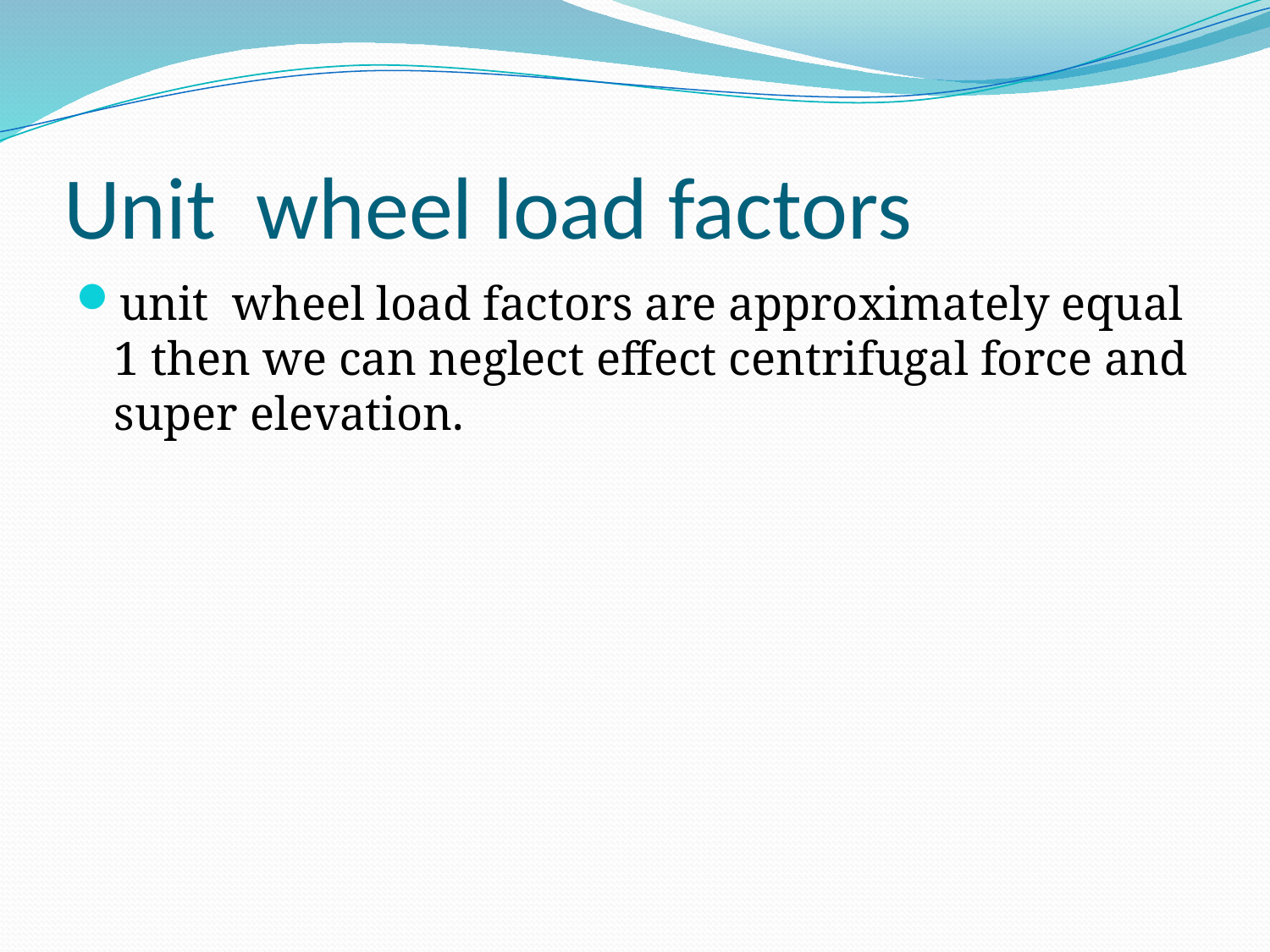

# Unit  wheel load factors
unit  wheel load factors are approximately equal 1 then we can neglect effect centrifugal force and super elevation.